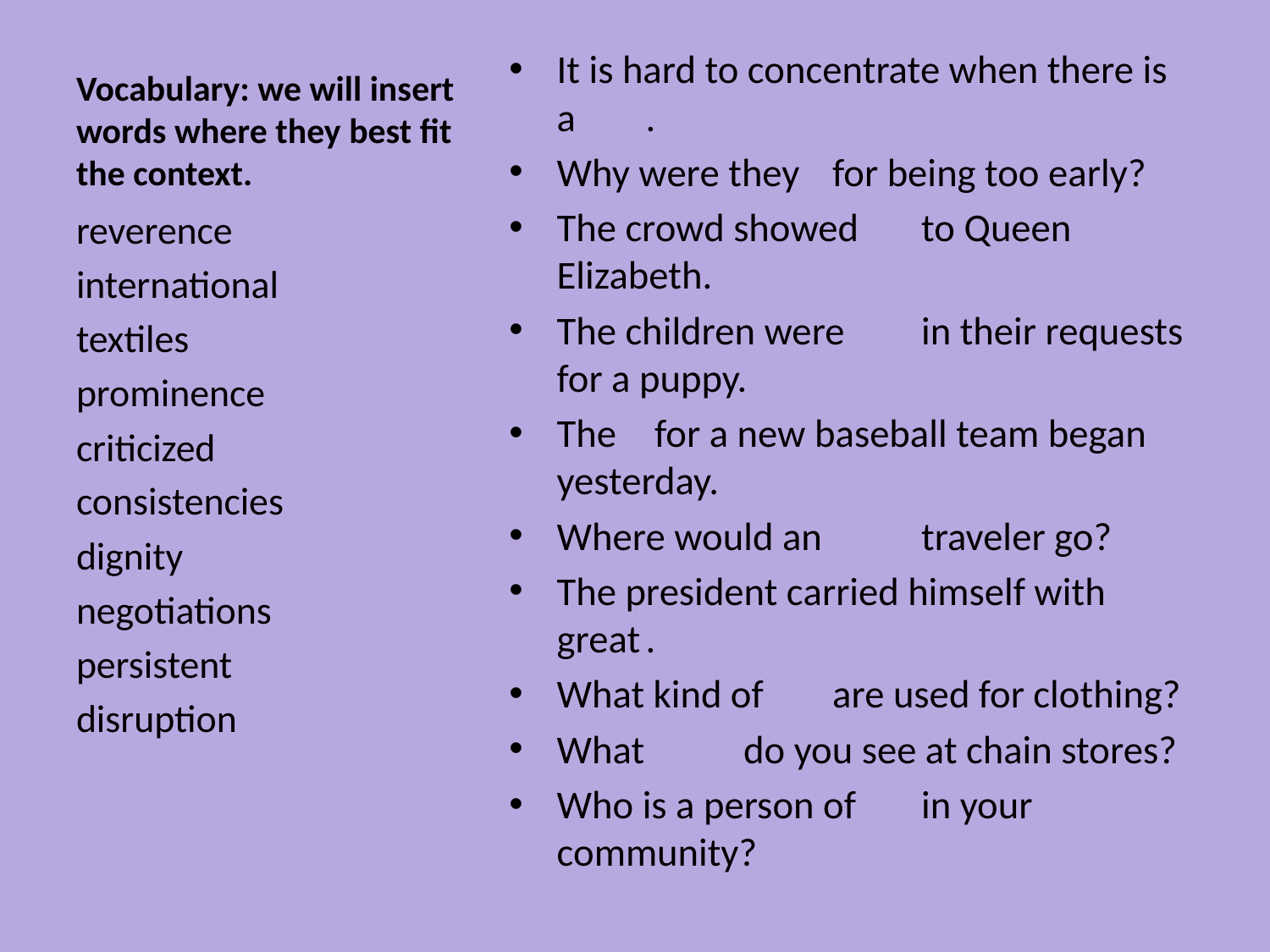

# Vocabulary: we will insert words where they best fit the context.
It is hard to concentrate when there is a 							.
Why were they 					 for being too early?
The crowd showed 				 to Queen Elizabeth.
The children were 					 in their requests for a puppy.
The 						 for a new baseball team began yesterday.
Where would an 				 traveler go?
The president carried himself with great					.
What kind of 					 are used for clothing?
What 						 do you see at chain stores?
Who is a person of 				 in your community?
reverence
international
textiles
prominence
criticized
consistencies
dignity
negotiations
persistent
disruption